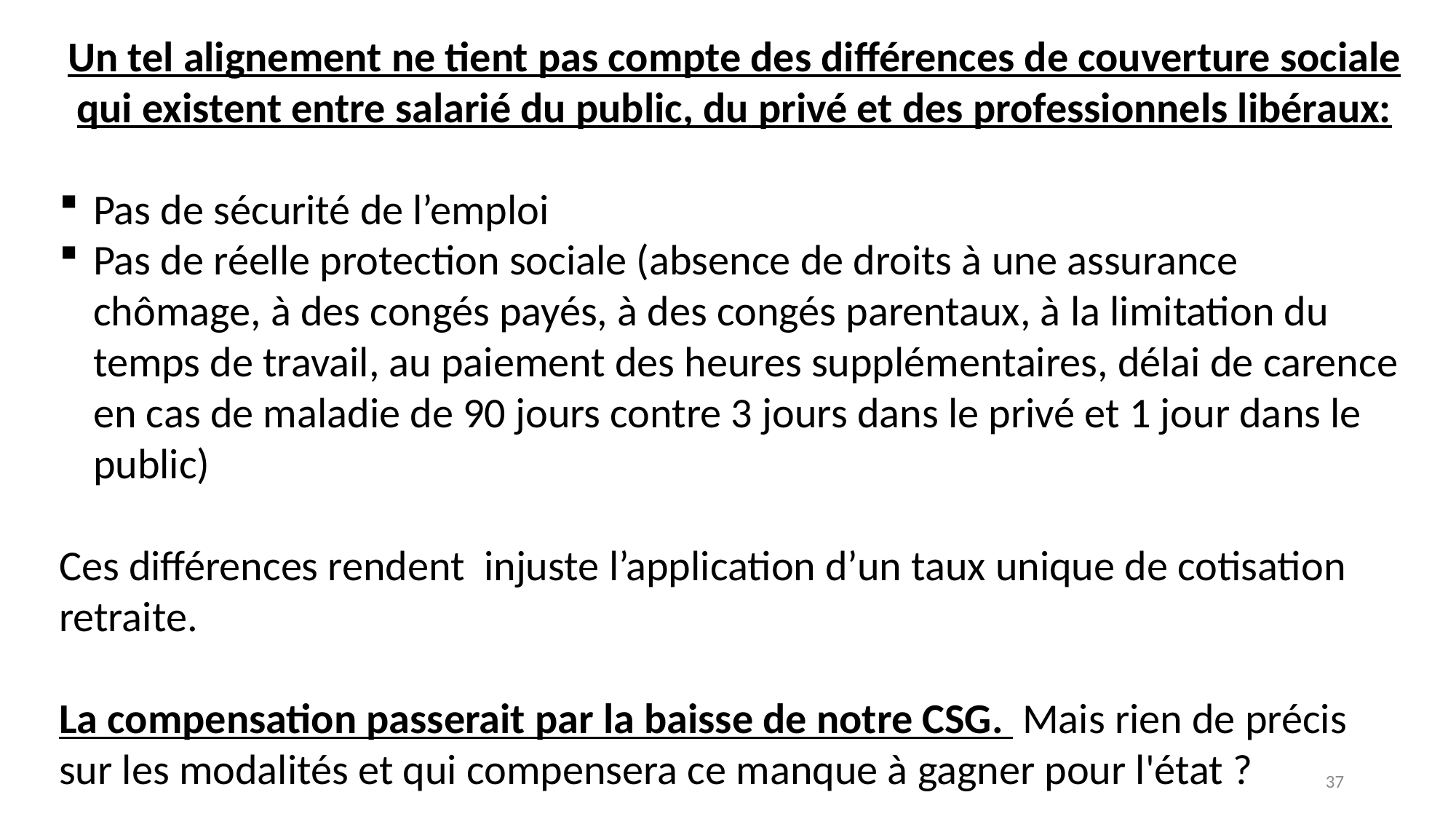

Un tel alignement ne tient pas compte des différences de couverture sociale qui existent entre salarié du public, du privé et des professionnels libéraux:

Pas de sécurité de l’emploi
Pas de réelle protection sociale (absence de droits à une assurance chômage, à des congés payés, à des congés parentaux, à la limitation du temps de travail, au paiement des heures supplémentaires, délai de carence en cas de maladie de 90 jours contre 3 jours dans le privé et 1 jour dans le public)

Ces différences rendent  injuste l’application d’un taux unique de cotisation retraite.

La compensation passerait par la baisse de notre CSG.  Mais rien de précis sur les modalités et qui compensera ce manque à gagner pour l'état ?
37